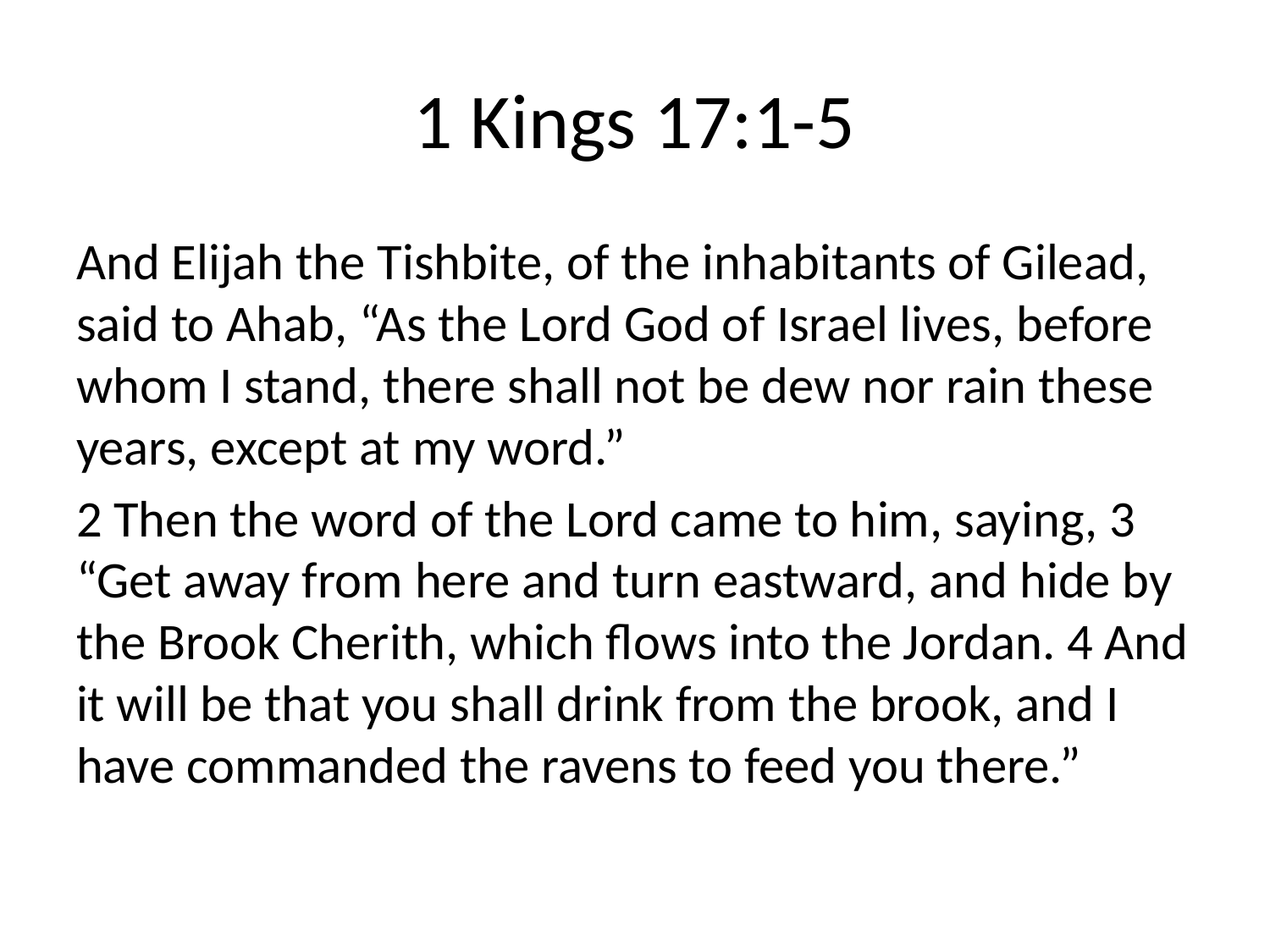

# 1 Kings 17:1-5
And Elijah the Tishbite, of the inhabitants of Gilead, said to Ahab, “As the Lord God of Israel lives, before whom I stand, there shall not be dew nor rain these years, except at my word.”
2 Then the word of the Lord came to him, saying, 3 “Get away from here and turn eastward, and hide by the Brook Cherith, which flows into the Jordan. 4 And it will be that you shall drink from the brook, and I have commanded the ravens to feed you there.”